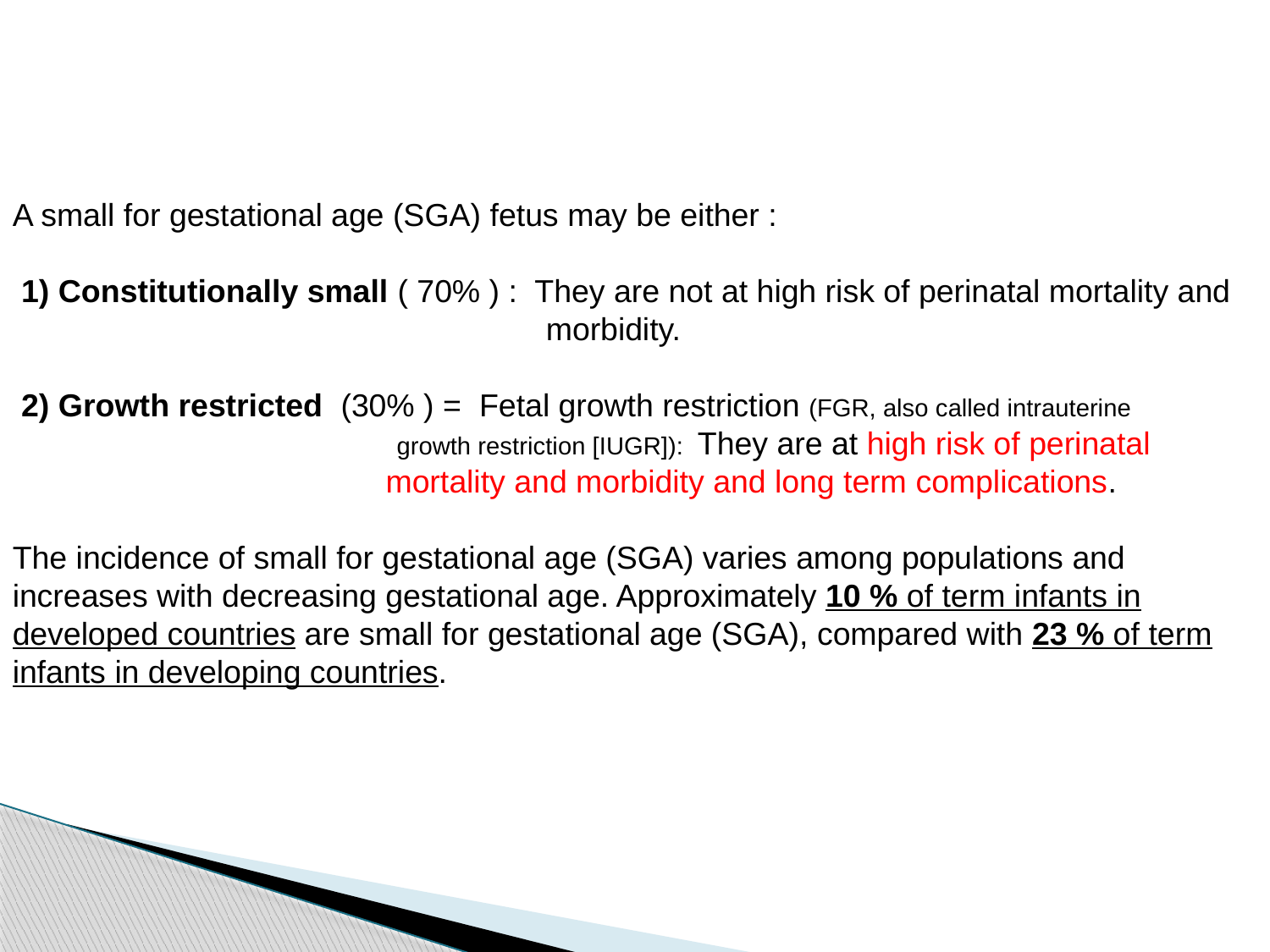

A small for gestational age (SGA) fetus may be either :

 1) Constitutionally small ( 70% ) :  They are not at high risk of perinatal mortality and
                                                            morbidity.

 2) Growth restricted  (30% ) =  Fetal growth restriction (FGR, also called intrauterine
                                                       growth restriction [IUGR]):  They are at high risk of perinatal
                                          mortality and morbidity and long term complications.

The incidence of small for gestational age (SGA) varies among populations and increases with decreasing gestational age. Approximately 10 % of term infants in developed countries are small for gestational age (SGA), compared with 23 % of term infants in developing countries.